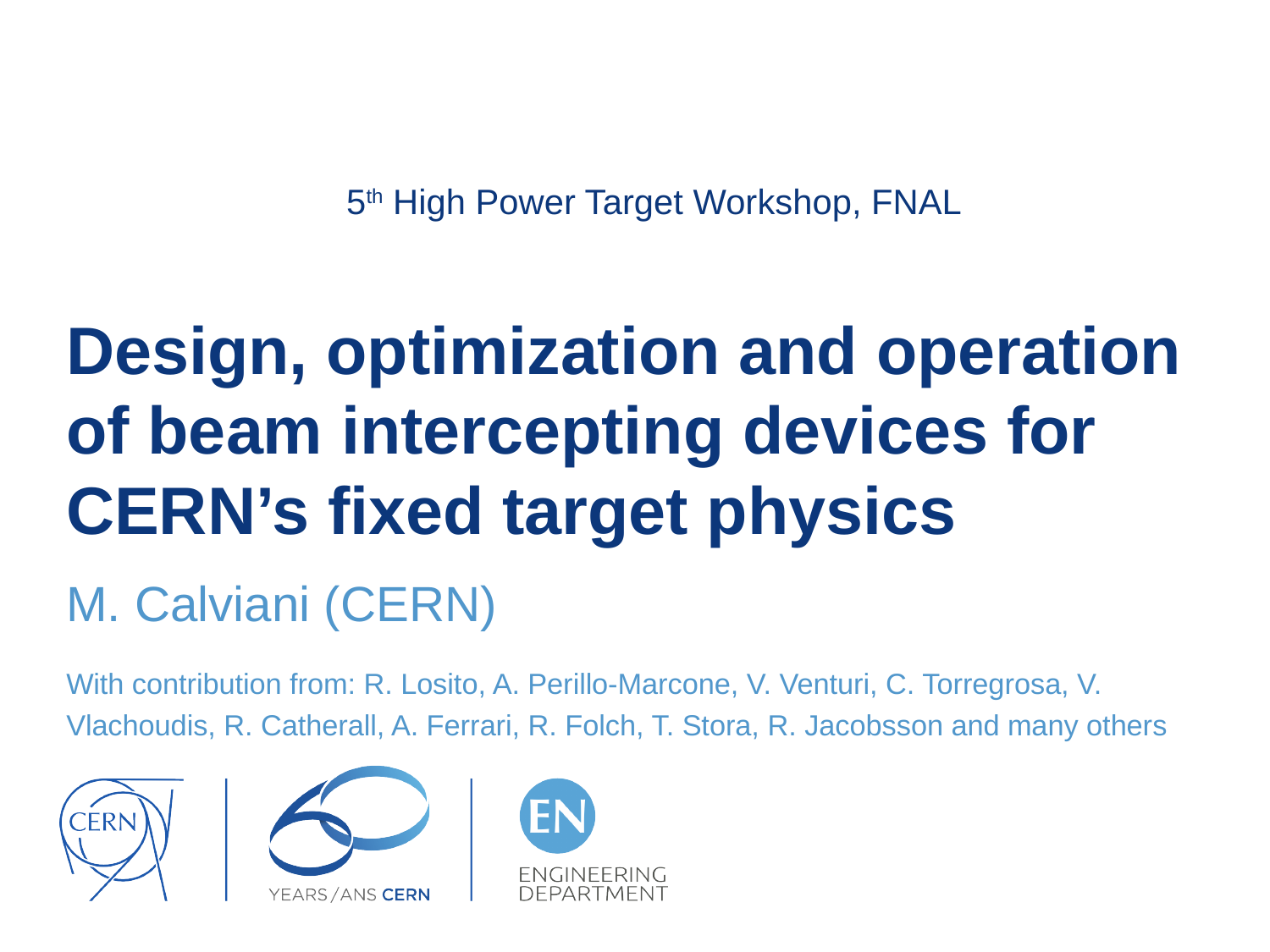

5th High Power Target Workshop, FNAL
# Design, optimization and operation of beam intercepting devices for CERN’s fixed target physics
M. Calviani (CERN)
With contribution from: R. Losito, A. Perillo-Marcone, V. Venturi, C. Torregrosa, V. Vlachoudis, R. Catherall, A. Ferrari, R. Folch, T. Stora, R. Jacobsson and many others